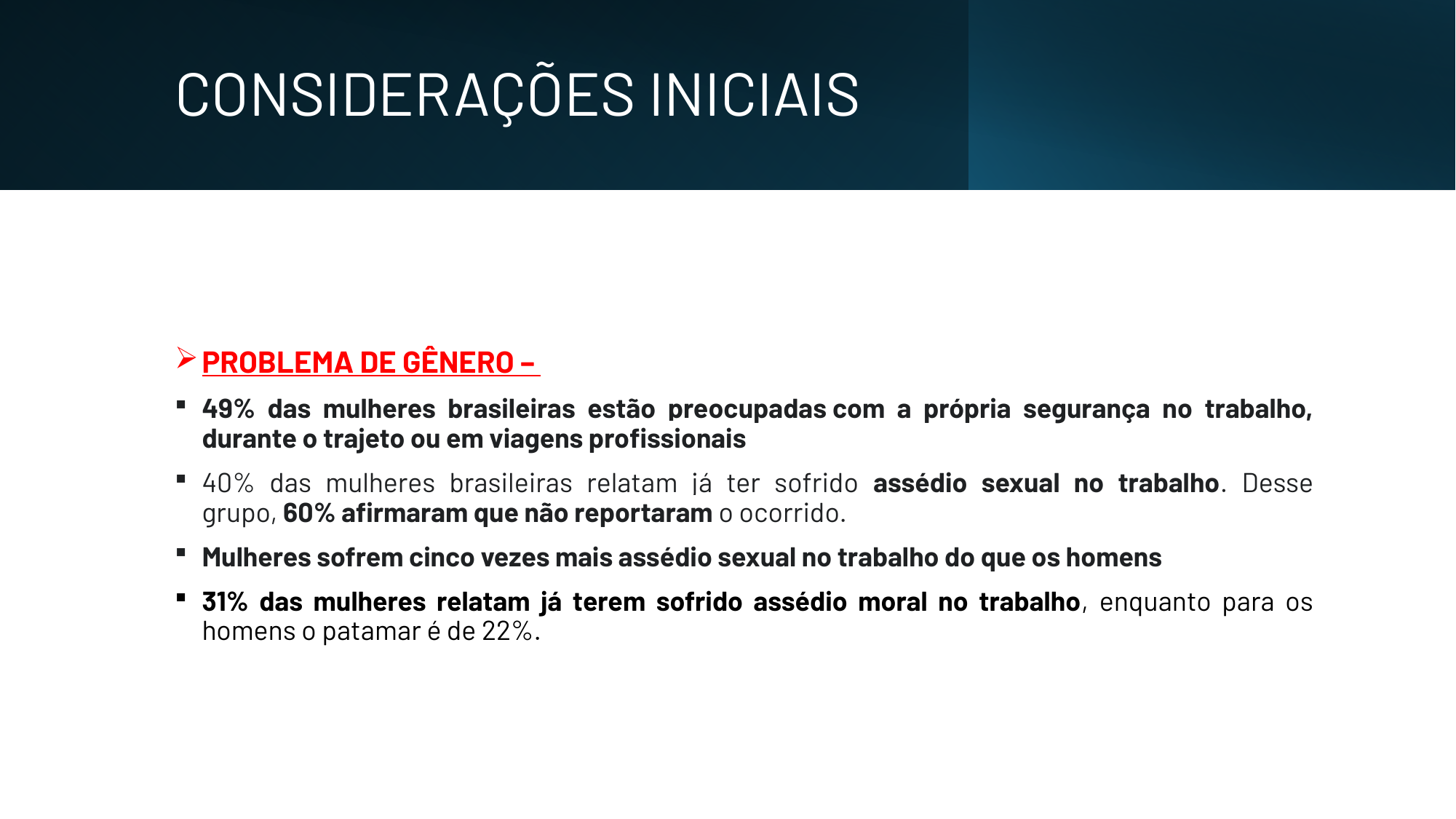

# CONSIDERAÇÕES INICIAIS
PROBLEMA DE GÊNERO –
49% das mulheres brasileiras estão preocupadas com a própria segurança no trabalho, durante o trajeto ou em viagens profissionais
40% das mulheres brasileiras relatam já ter sofrido assédio sexual no trabalho. Desse grupo, 60% afirmaram que não reportaram o ocorrido.
Mulheres sofrem cinco vezes mais assédio sexual no trabalho do que os homens
31% das mulheres relatam já terem sofrido assédio moral no trabalho, enquanto para os homens o patamar é de 22%.